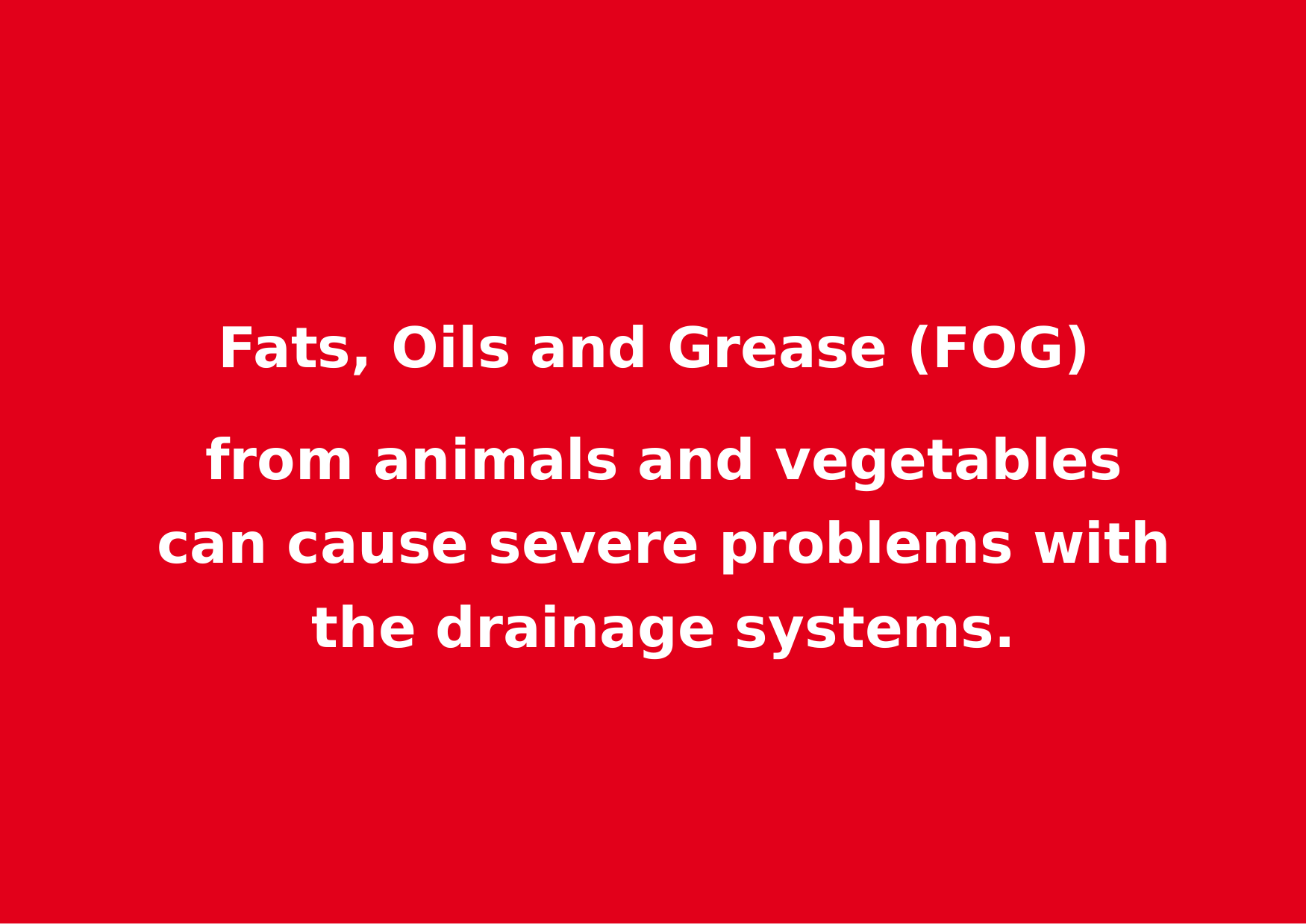

Headline, Verdana Fett 20 P. Maximal
zwei Zeilen. Zeilenabstand 1,1 Zeilen.
Fats, Oils and Grease (FOG)
from animals and vegetables can cause severe problems with the drainage systems.